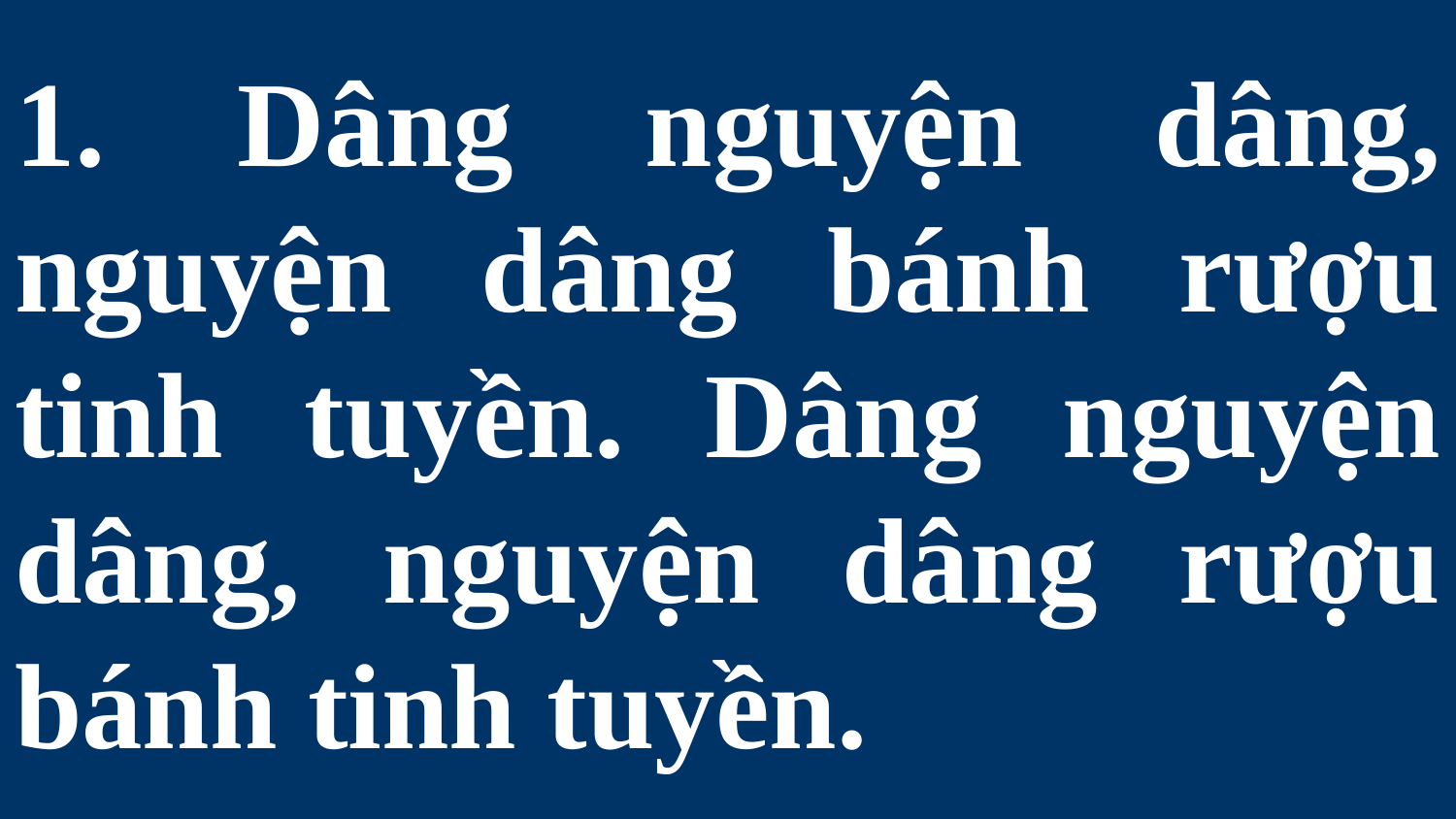

# 1. Dâng nguyện dâng, nguyện dâng bánh rượu tinh tuyền. Dâng nguyện dâng, nguyện dâng rượu bánh tinh tuyền.